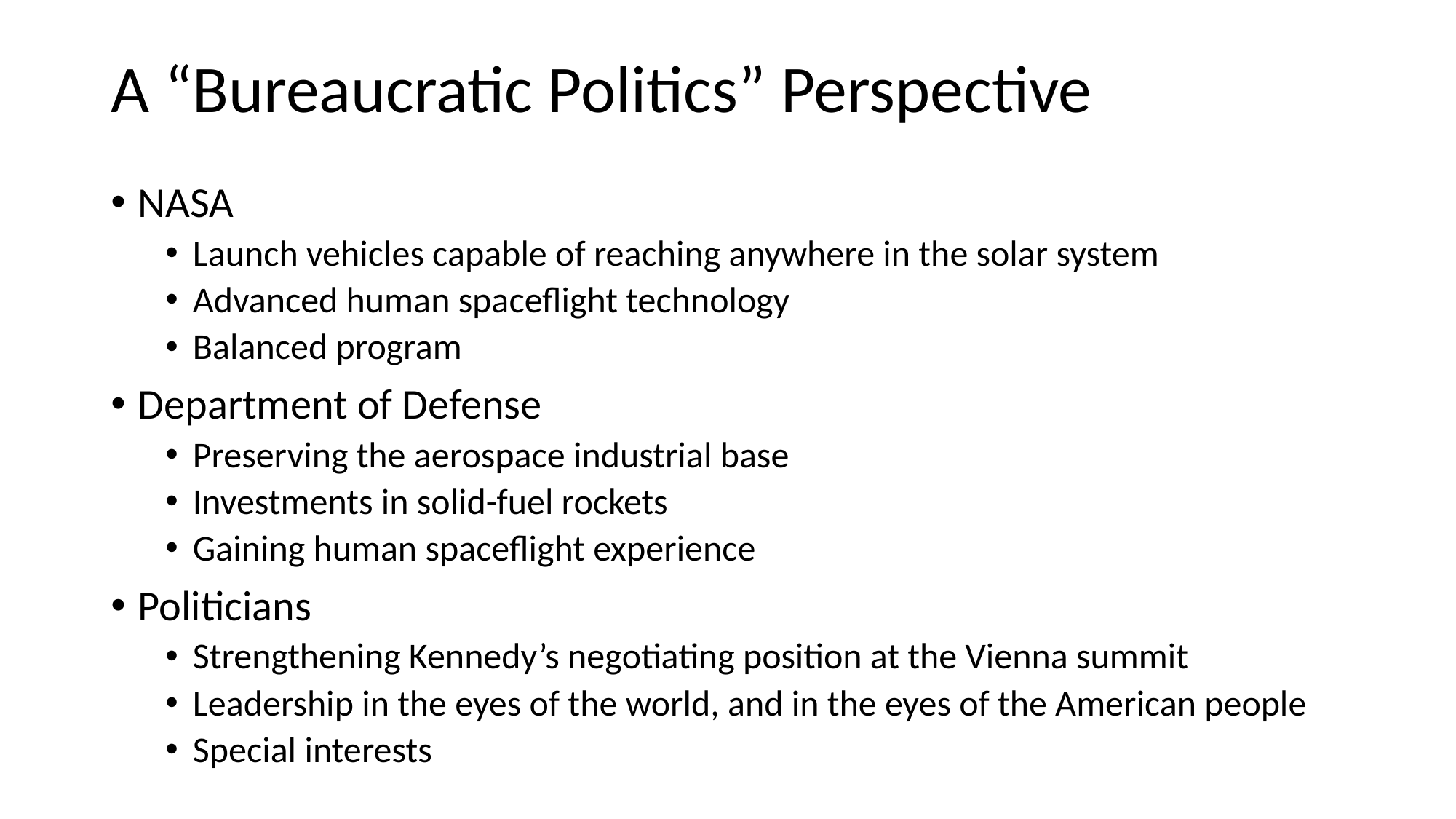

# A “Bureaucratic Politics” Perspective
NASA
Launch vehicles capable of reaching anywhere in the solar system
Advanced human spaceflight technology
Balanced program
Department of Defense
Preserving the aerospace industrial base
Investments in solid-fuel rockets
Gaining human spaceflight experience
Politicians
Strengthening Kennedy’s negotiating position at the Vienna summit
Leadership in the eyes of the world, and in the eyes of the American people
Special interests